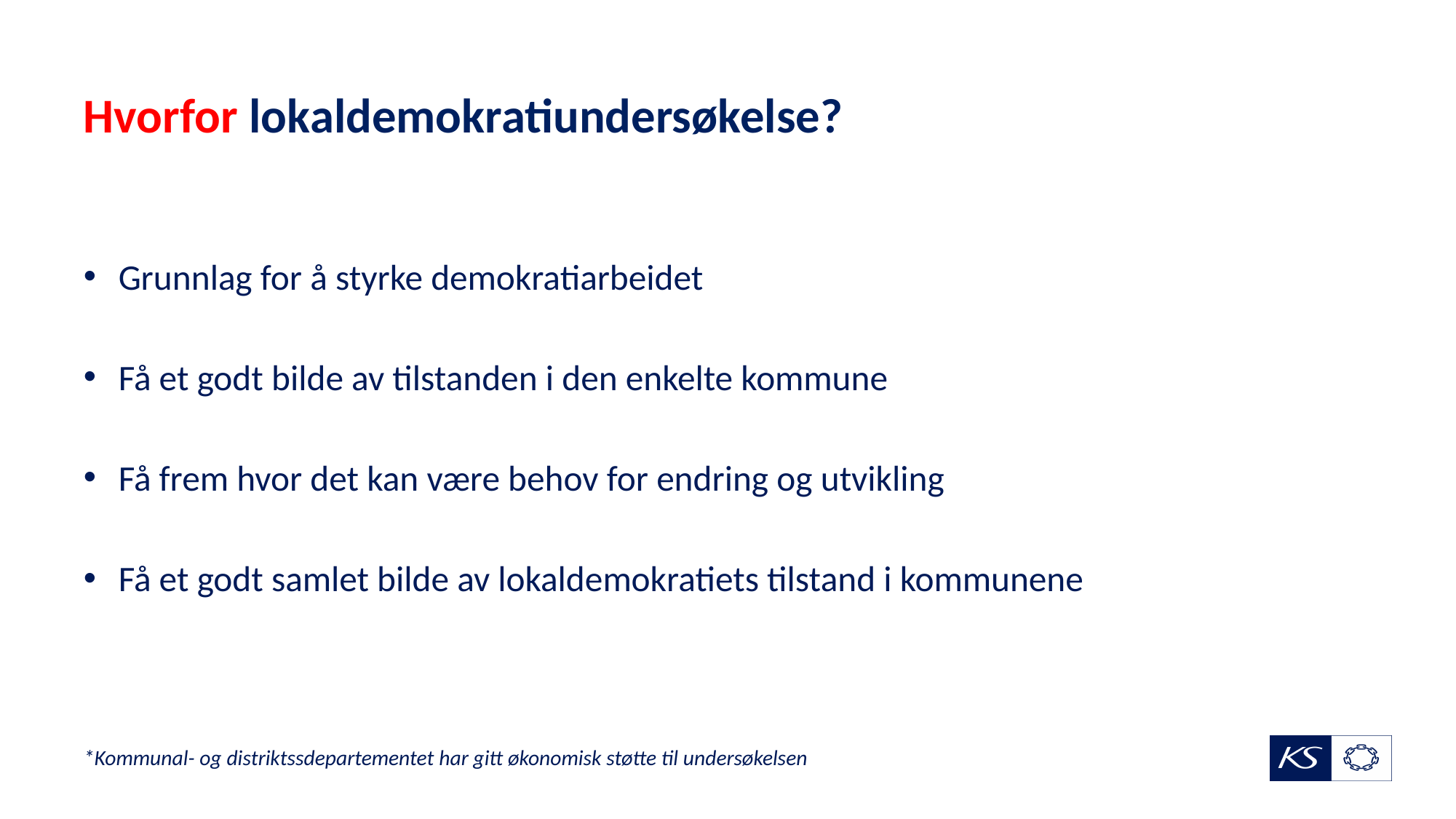

# Hvorfor lokaldemokratiundersøkelse?
Grunnlag for å styrke demokratiarbeidet

Få et godt bilde av tilstanden i den enkelte kommune

Få frem hvor det kan være behov for endring og utvikling

Få et godt samlet bilde av lokaldemokratiets tilstand i kommunene

*Kommunal- og distriktssdepartementet har gitt økonomisk støtte til undersøkelsen